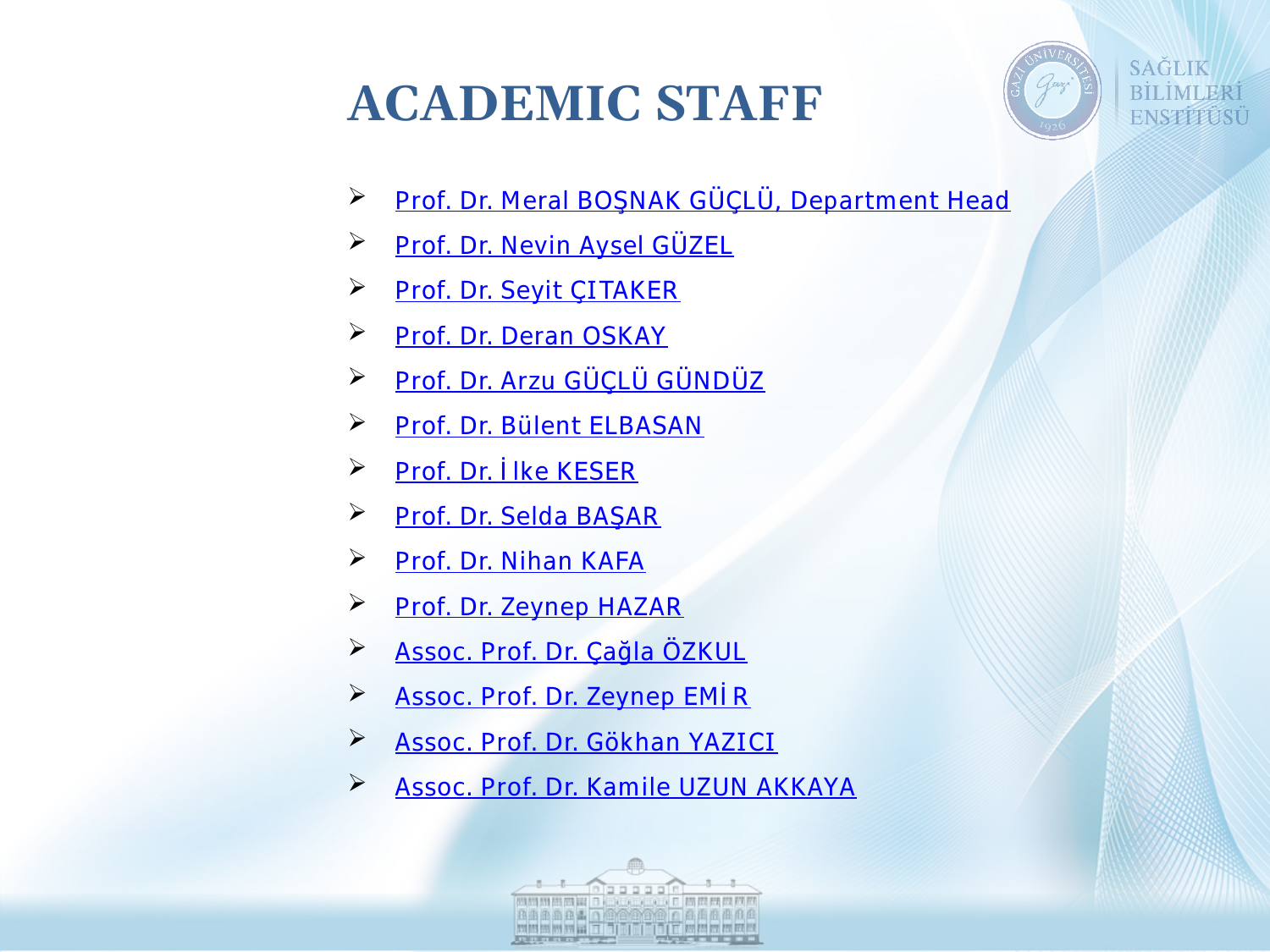

# ACADEMIC STAFF
Prof. Dr. Meral BOŞNAK GÜÇLÜ, Department Head
Prof. Dr. Nevin Aysel GÜZEL
Prof. Dr. Seyit ÇITAKER
Prof. Dr. Deran OSKAY
Prof. Dr. Arzu GÜÇLÜ GÜNDÜZ
Prof. Dr. Bülent ELBASAN
Prof. Dr. İlke KESER
Prof. Dr. Selda BAŞAR
Prof. Dr. Nihan KAFA
Prof. Dr. Zeynep HAZAR
Assoc. Prof. Dr. Çağla ÖZKUL
Assoc. Prof. Dr. Zeynep EMİR
Assoc. Prof. Dr. Gökhan YAZICI
Assoc. Prof. Dr. Kamile UZUN AKKAYA